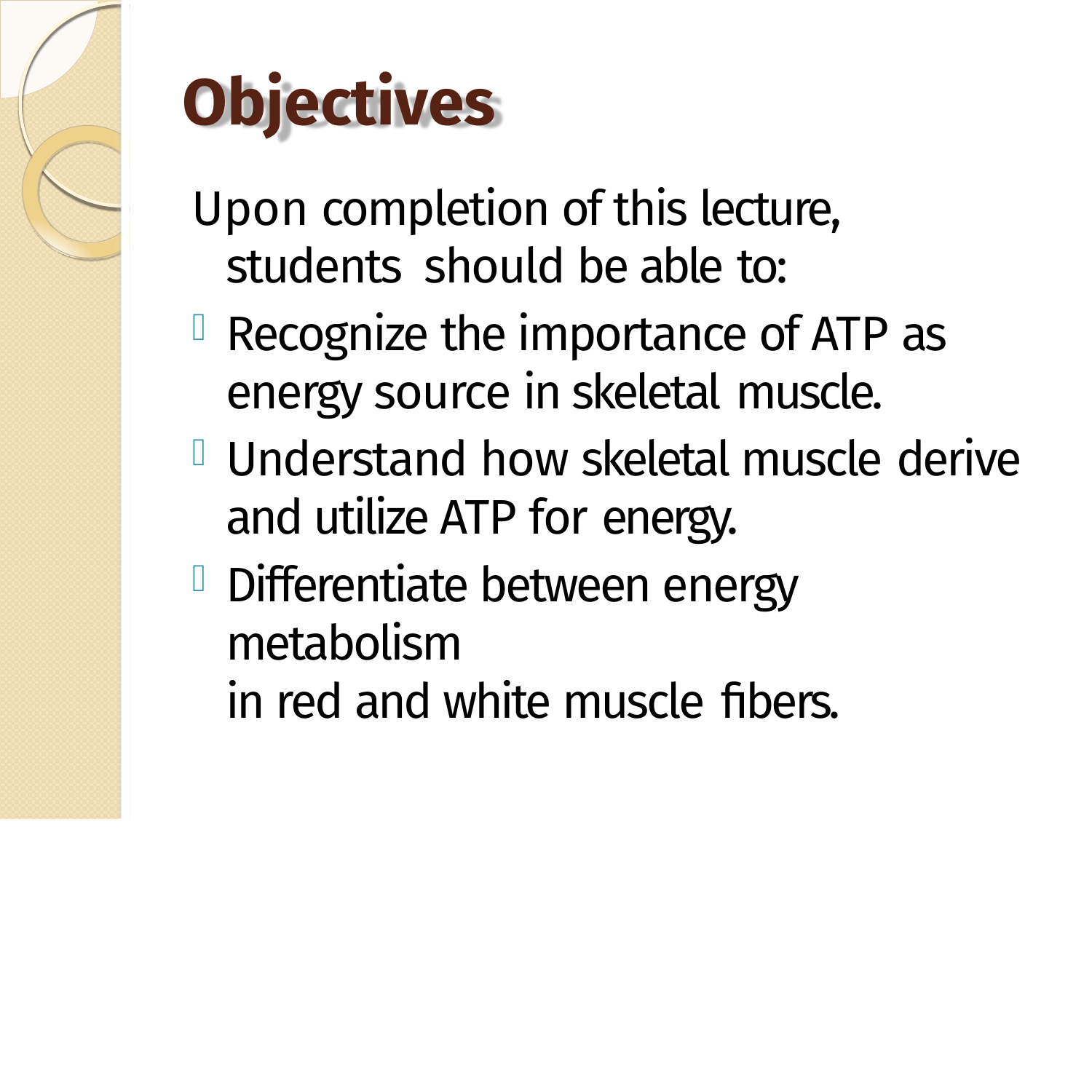

# Objectives

Upon completion of this lecture, students  should be able to:
Recognize the importance of ATP as
energy source in skeletal muscle.
Understand how skeletal muscle derive
and utilize ATP for energy.
Differentiate between energy metabolism
in red and white muscle fibers.